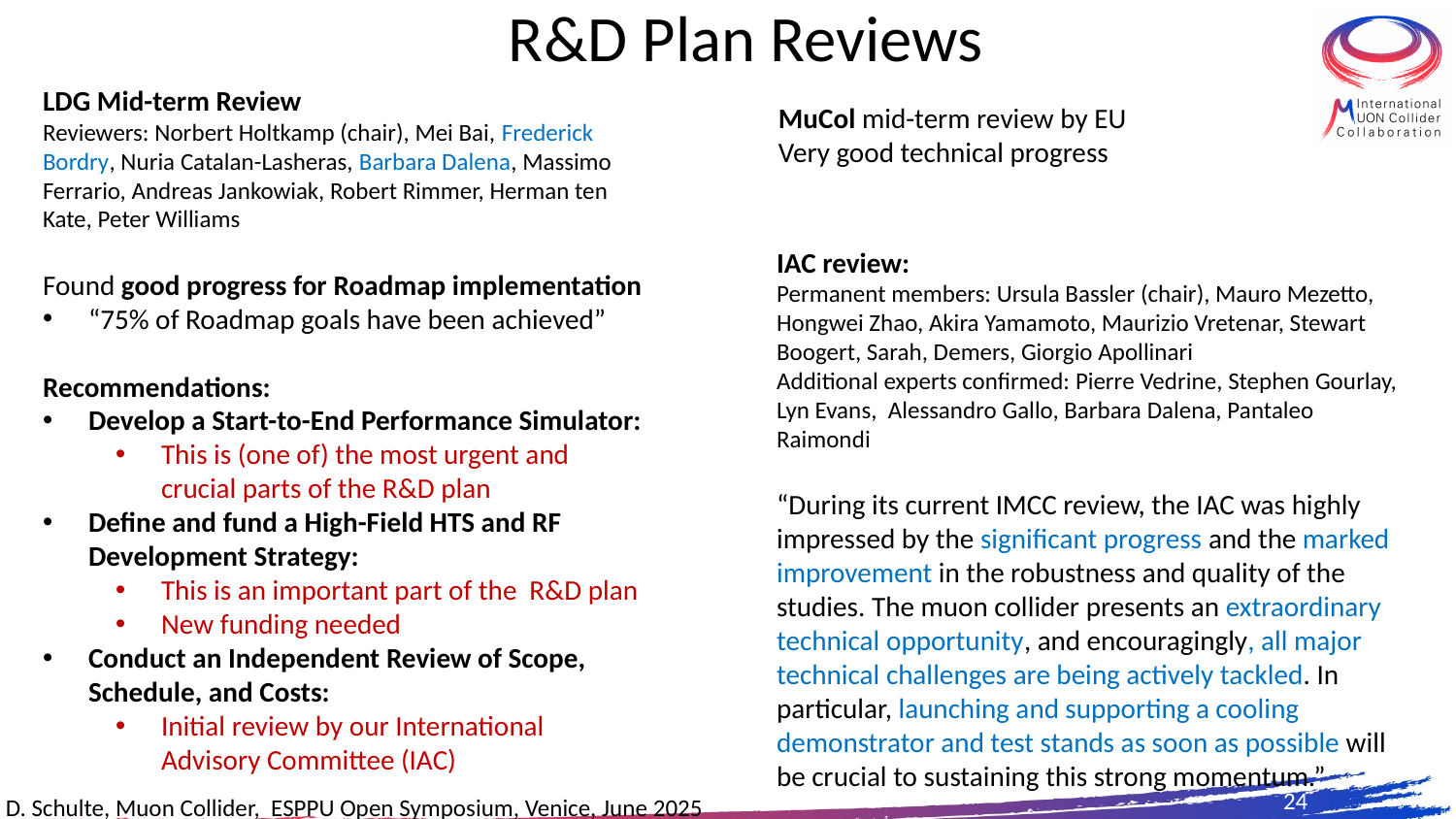

# R&D Plan Reviews
LDG Mid-term Review
Reviewers: Norbert Holtkamp (chair), Mei Bai, Frederick Bordry, Nuria Catalan-Lasheras, Barbara Dalena, Massimo Ferrario, Andreas Jankowiak, Robert Rimmer, Herman ten Kate, Peter Williams

Found good progress for Roadmap implementation
“75% of Roadmap goals have been achieved”

Recommendations:
Develop a Start-to-End Performance Simulator:
This is (one of) the most urgent and crucial parts of the R&D plan
Define and fund a High-Field HTS and RF Development Strategy:
This is an important part of the  R&D plan
New funding needed
Conduct an Independent Review of Scope, Schedule, and Costs:
Initial review by our International Advisory Committee (IAC)
MuCol mid-term review by EU
Very good technical progress
IAC review:
Permanent members: Ursula Bassler (chair), Mauro Mezetto, Hongwei Zhao, Akira Yamamoto, Maurizio Vretenar, Stewart Boogert, Sarah, Demers, Giorgio Apollinari
Additional experts confirmed: Pierre Vedrine, Stephen Gourlay, Lyn Evans,  Alessandro Gallo, Barbara Dalena, Pantaleo Raimondi

“During its current IMCC review, the IAC was highly impressed by the significant progress and the marked improvement in the robustness and quality of the studies. The muon collider presents an extraordinary technical opportunity, and encouragingly, all major technical challenges are being actively tackled. In particular, launching and supporting a cooling demonstrator and test stands as soon as possible will be crucial to sustaining this strong momentum.”
24
D. Schulte, Muon Collider,  ESPPU Open Symposium, Venice, June 2025